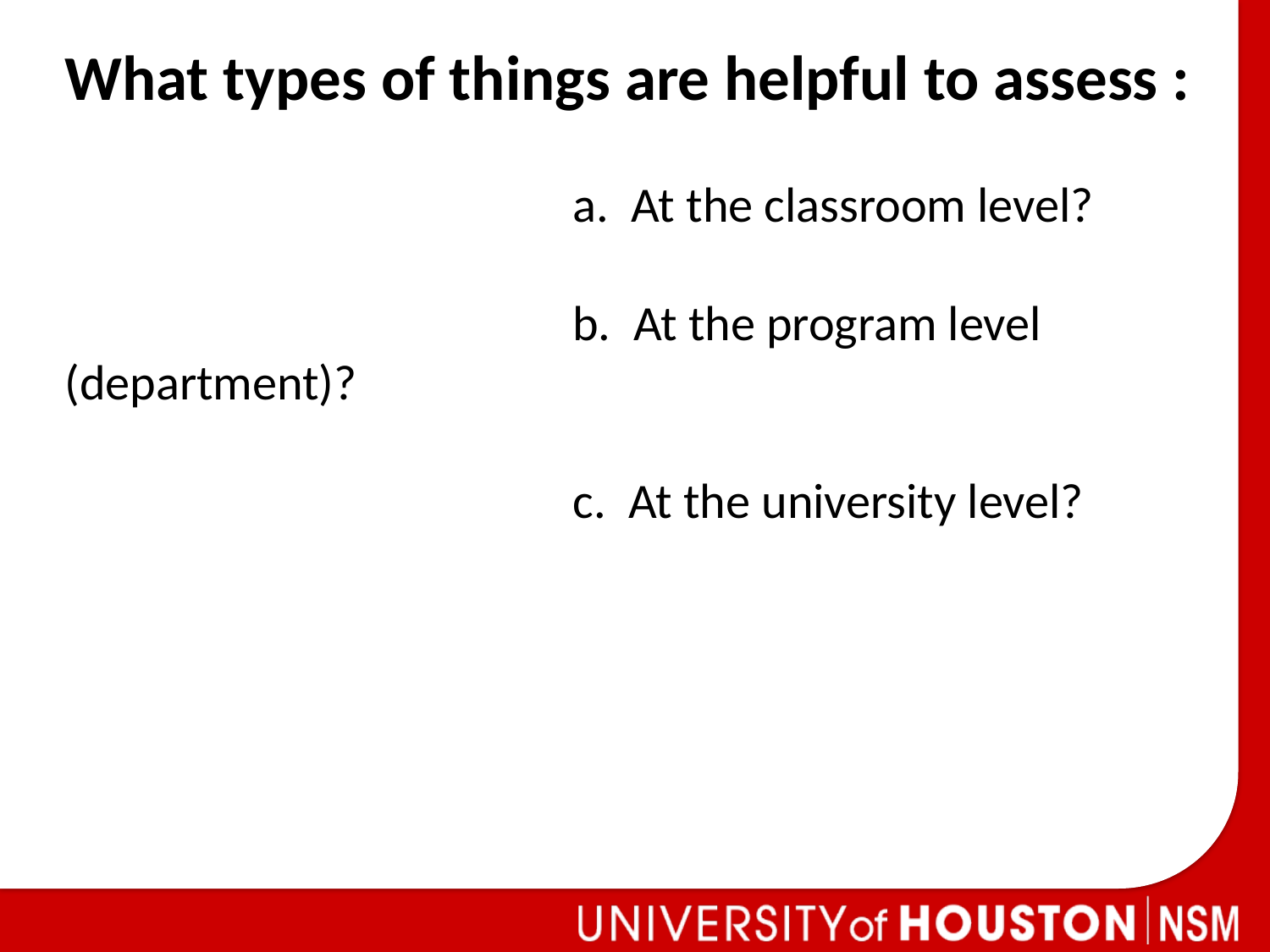

What types of things are helpful to assess :

				a.  At the classroom level?

				b.  At the program level (department)?

				c.  At the university level?